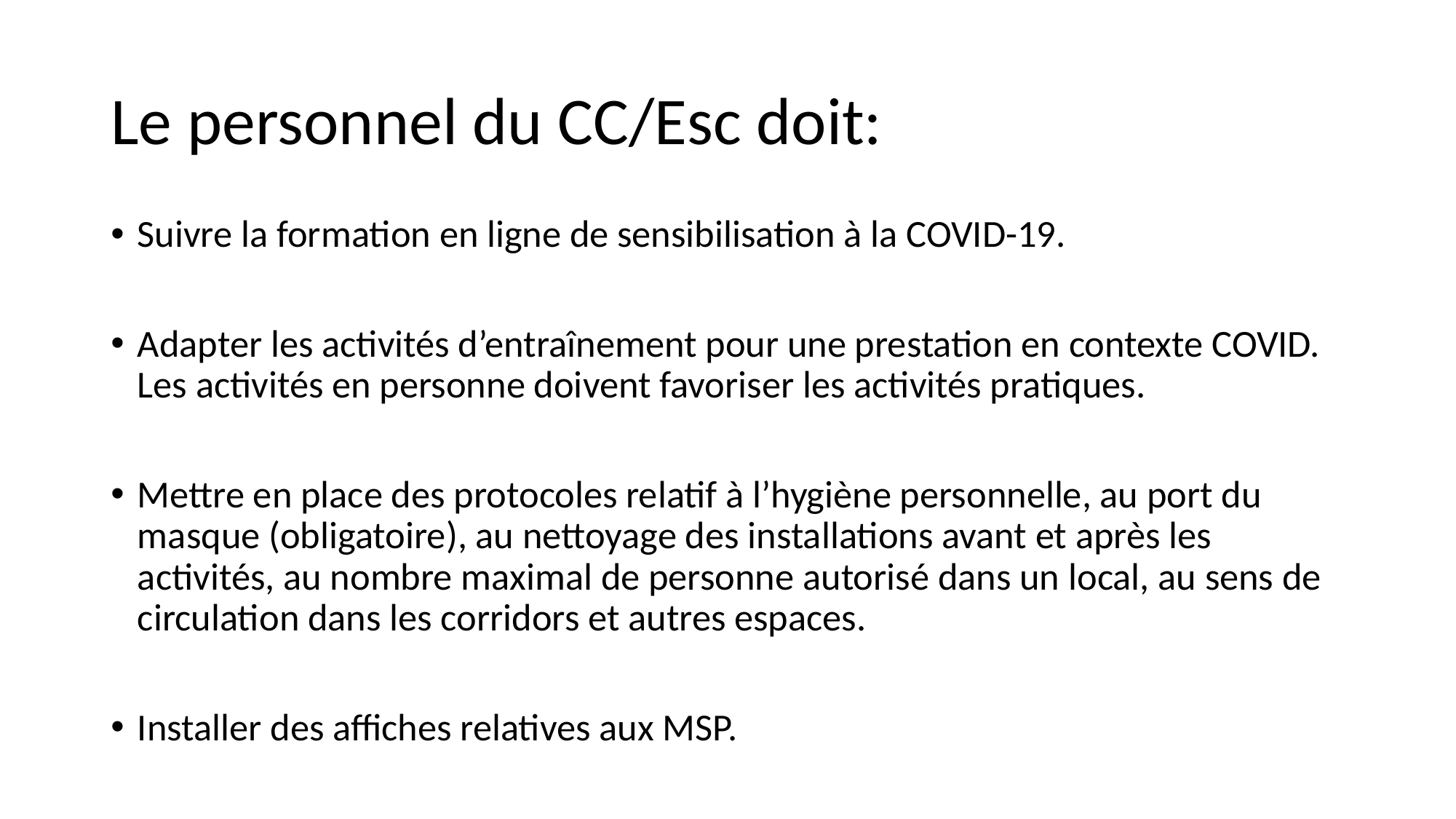

# Le personnel du CC/Esc doit:
Suivre la formation en ligne de sensibilisation à la COVID-19.

Adapter les activités d’entraînement pour une prestation en contexte COVID. Les activités en personne doivent favoriser les activités pratiques.

Mettre en place des protocoles relatif à l’hygiène personnelle, au port du masque (obligatoire), au nettoyage des installations avant et après les activités, au nombre maximal de personne autorisé dans un local, au sens de circulation dans les corridors et autres espaces.

Installer des affiches relatives aux MSP.